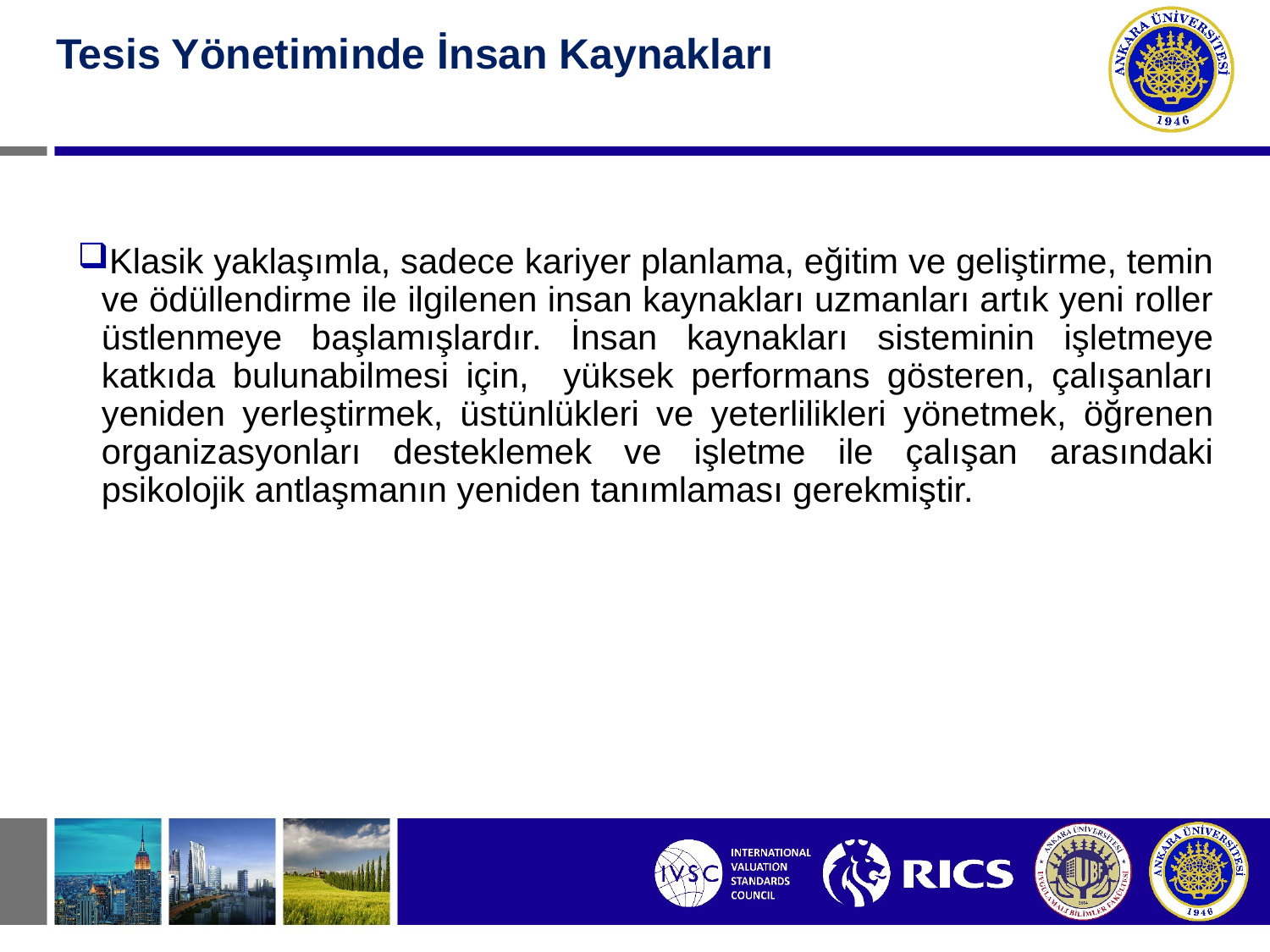

#
Tesis Yönetiminde İnsan Kaynakları
Klasik yaklaşımla, sadece kariyer planlama, eğitim ve geliştirme, temin ve ödüllendirme ile ilgilenen insan kaynakları uzmanları artık yeni roller üstlenmeye başlamışlardır. İnsan kaynakları sisteminin işletmeye katkıda bulunabilmesi için,  yüksek performans gösteren, çalışanları yeniden yerleştirmek, üstünlükleri ve ye­terlilikleri yönetmek, öğrenen organizasyonları desteklemek ve işletme ile çalışan arasındaki psikolojik antlaşmanın yeniden tanımlaması gerekmiştir.